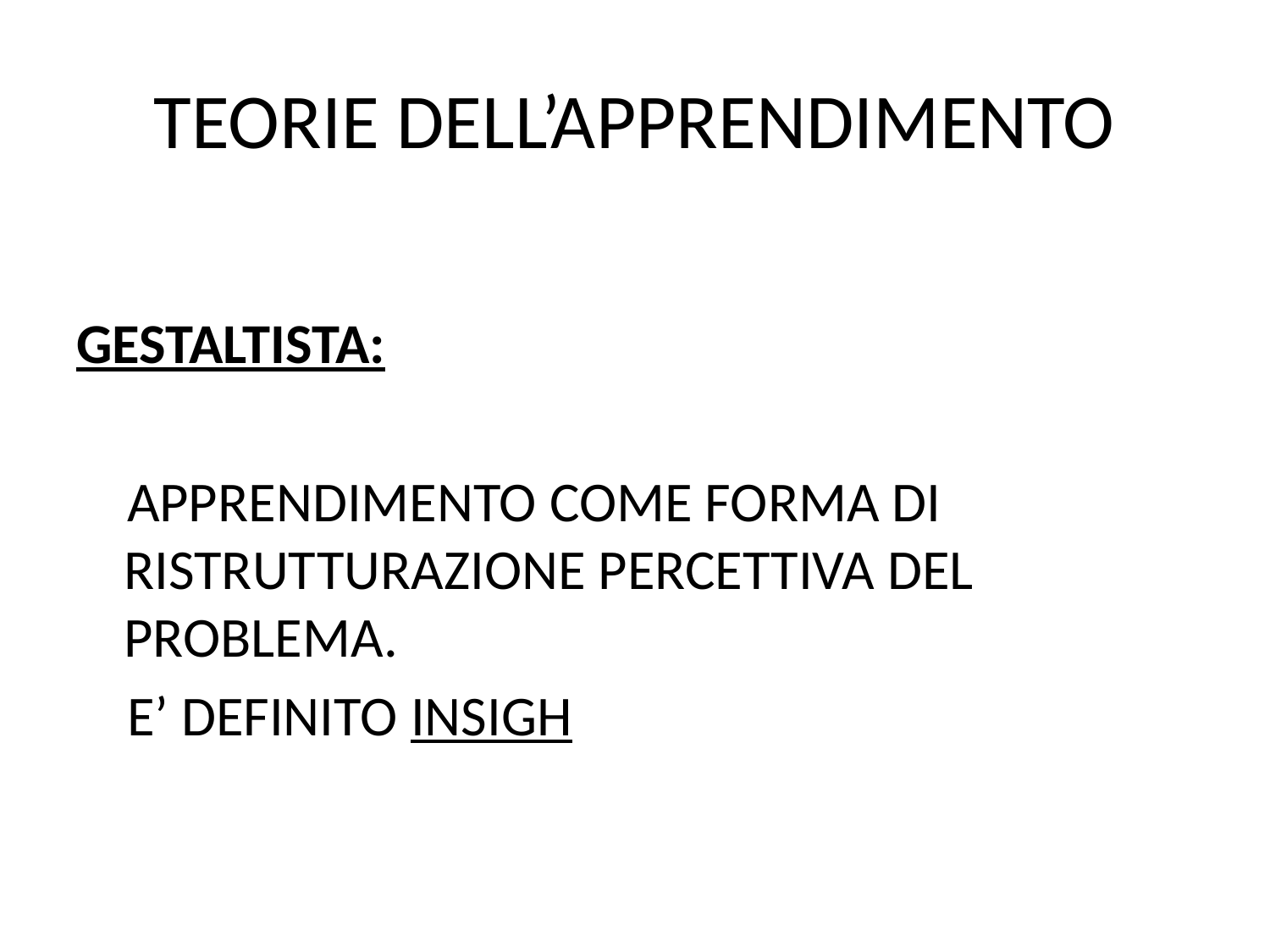

# TEORIE DELL’APPRENDIMENTO

GESTALTISTA:

    APPRENDIMENTO COME FORMA DI RISTRUTTURAZIONE PERCETTIVA DEL PROBLEMA.
    E’ DEFINITO INSIGH